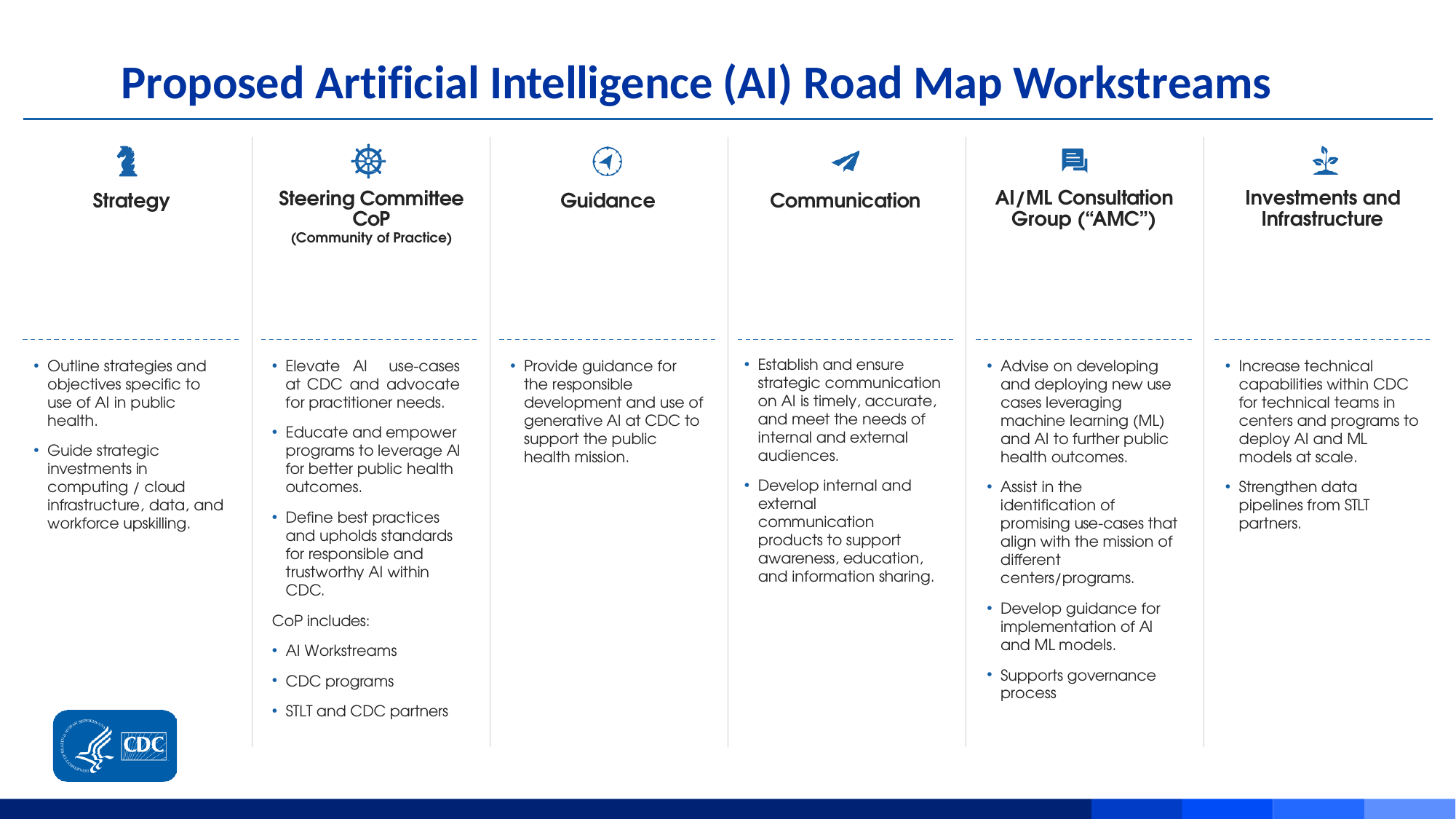

# Proposed Artificial Intelligence (AI) Road Map Workstreams

Strategy
Guidance
Communication
Steering Committee CoP
(Community of Practice)
AI/ML Consultation Group (“AMC”)
Investments and Infrastructure

Establish and ensure strategic communication on AI is timely, accurate, and meet the needs of internal and external audiences.
Develop internal and external communication products to support awareness, education, and information sharing.
Outline strategies and objectives specific to use of AI in public health.
Guide strategic investments in computing / cloud infrastructure, data, and workforce upskilling.
Elevate AI  use-cases at CDC and advocate for practitioner needs.
Educate and empower programs to leverage AI for better public health outcomes.
Define best practices and upholds standards for responsible and trustworthy AI within CDC.
CoP includes:
AI Workstreams
CDC programs
STLT and CDC partners
Provide guidance for  the responsible development and use of generative AI at CDC to support the public health mission.
Advise on developing and deploying new use cases leveraging machine learning (ML) and AI to further public health outcomes.
Assist in the identification of promising use-cases that align with the mission of different centers/programs.
Develop guidance for implementation of AI and ML models.
Supports governance process
Increase technical capabilities within CDC for technical teams in centers and programs to deploy AI and ML models at scale.
Strengthen data pipelines from STLT partners.